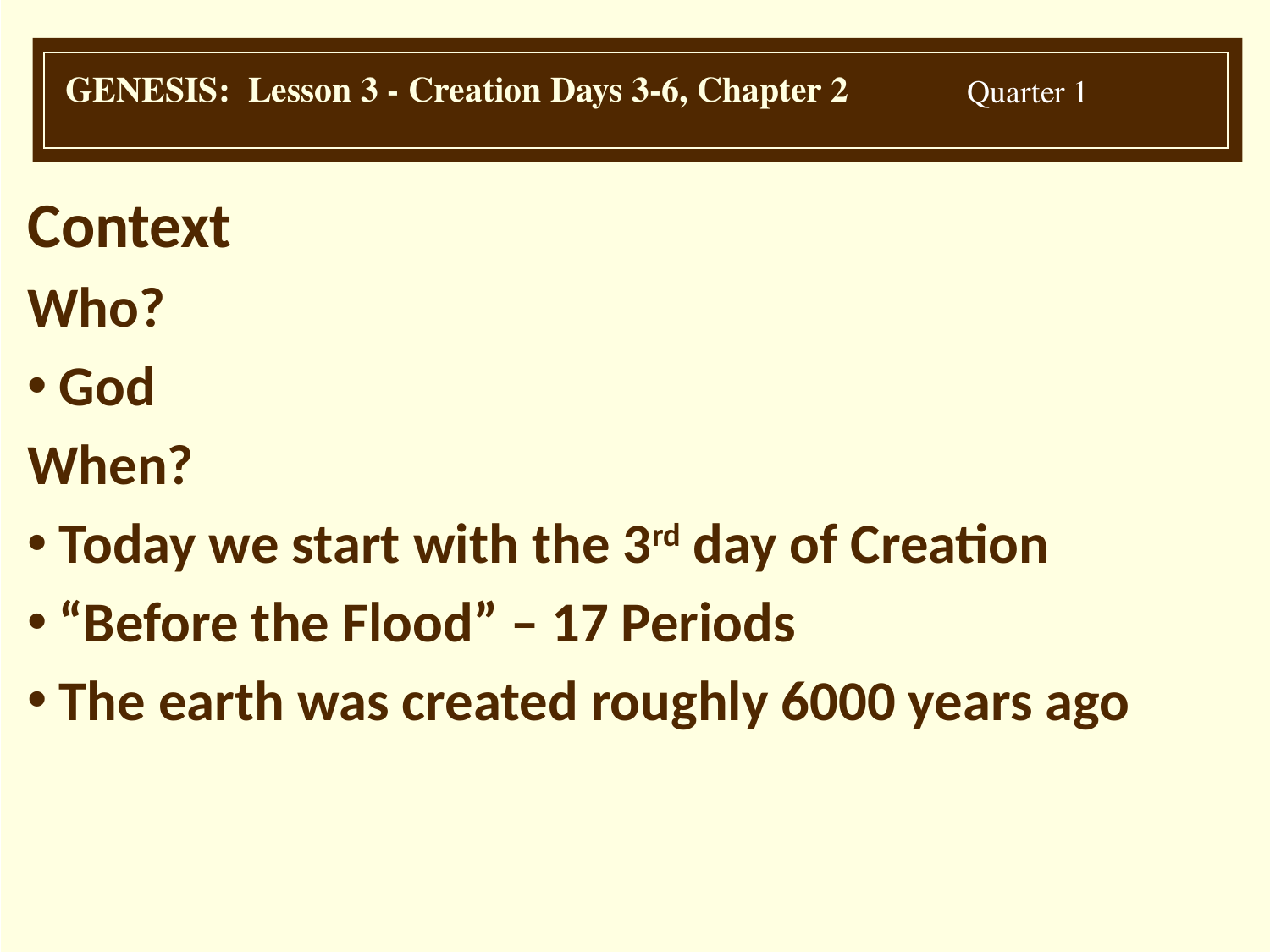

Context
Who?
God
When?
Today we start with the 3rd day of Creation
“Before the Flood” – 17 Periods
The earth was created roughly 6000 years ago